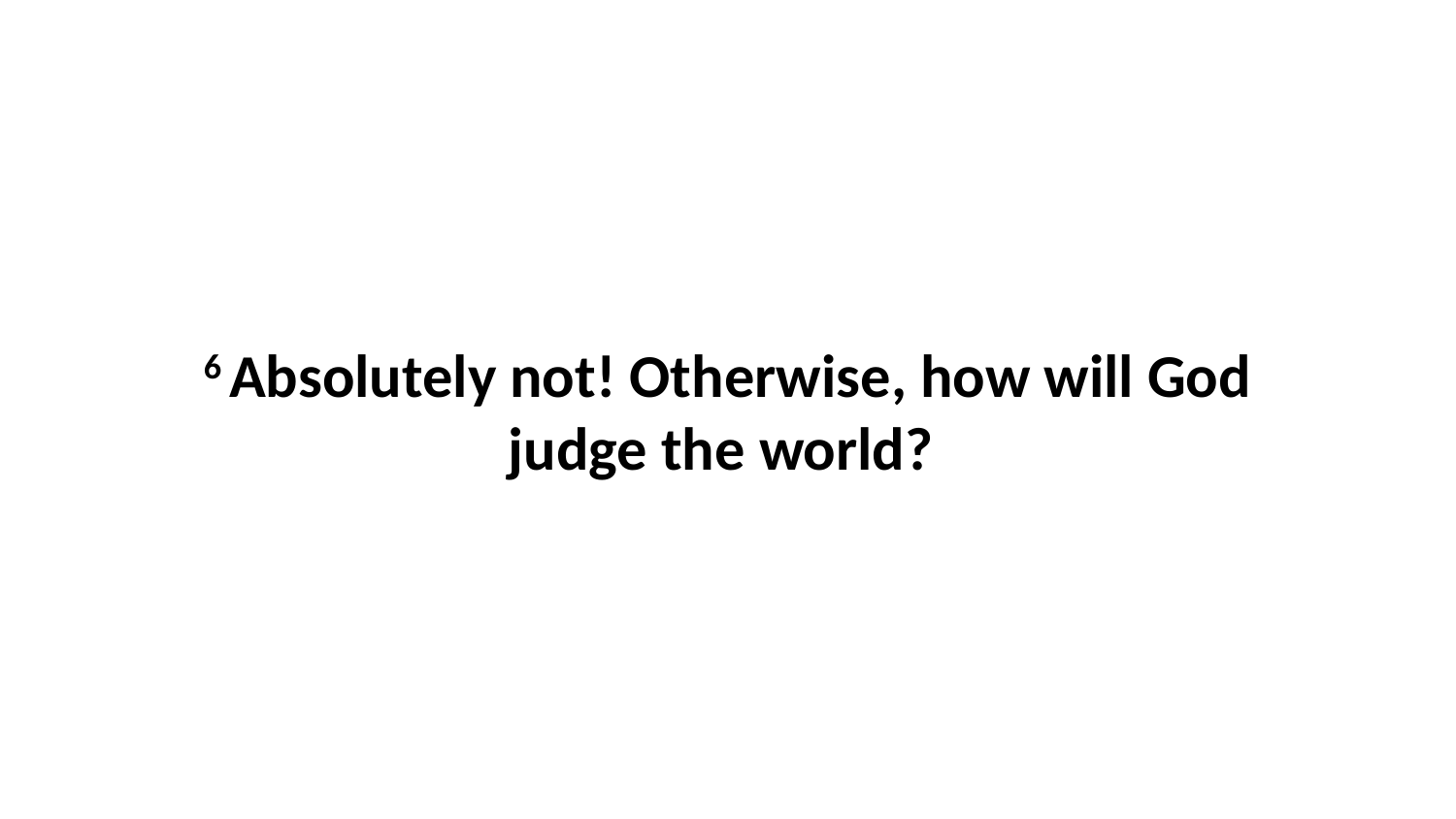

6 Absolutely not! Otherwise, how will God judge the world?